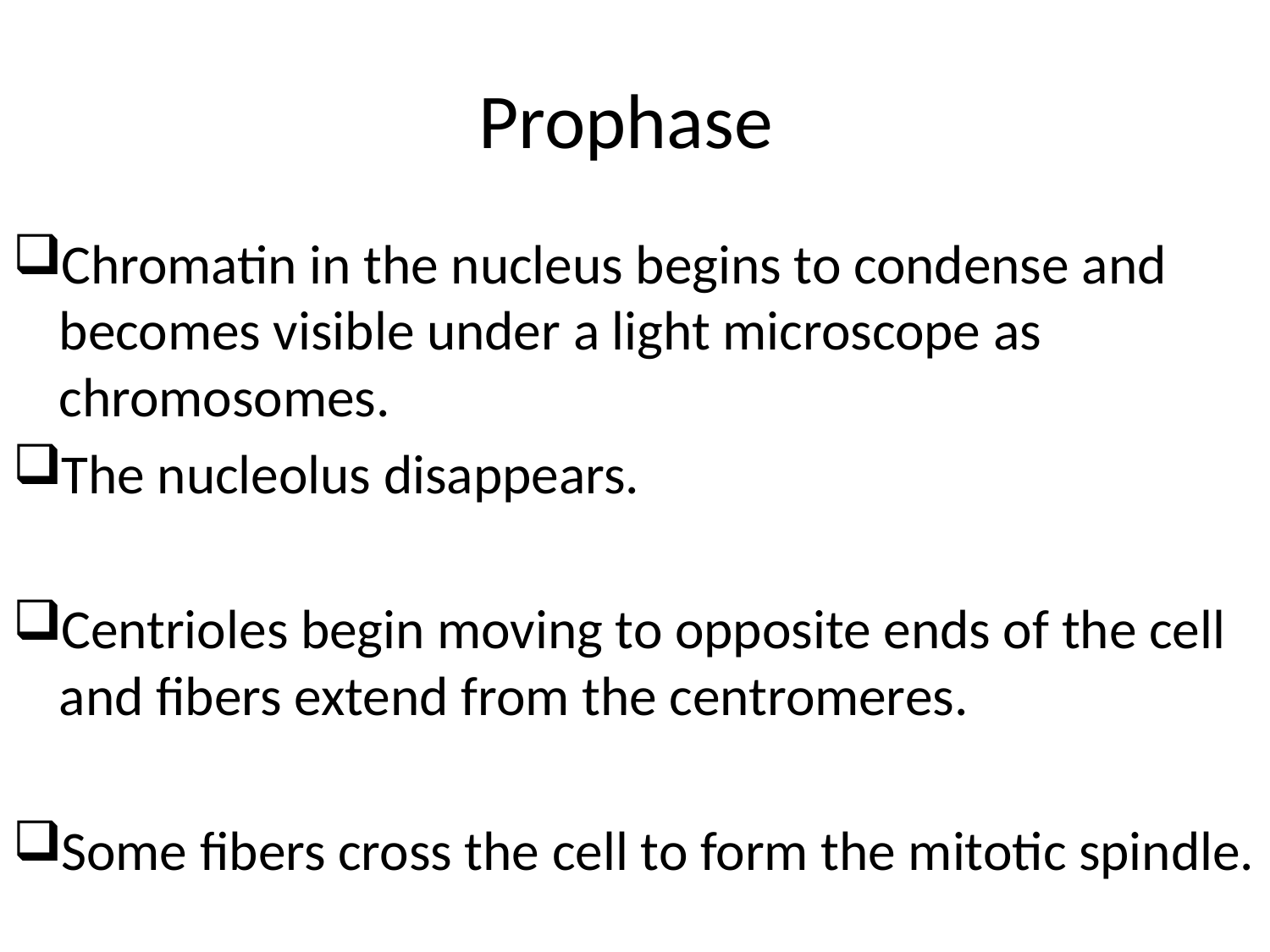

# Prophase
Chromatin in the nucleus begins to condense and becomes visible under a light microscope as chromosomes.
The nucleolus disappears.

Centrioles begin moving to opposite ends of the cell and fibers extend from the centromeres.

Some fibers cross the cell to form the mitotic spindle.